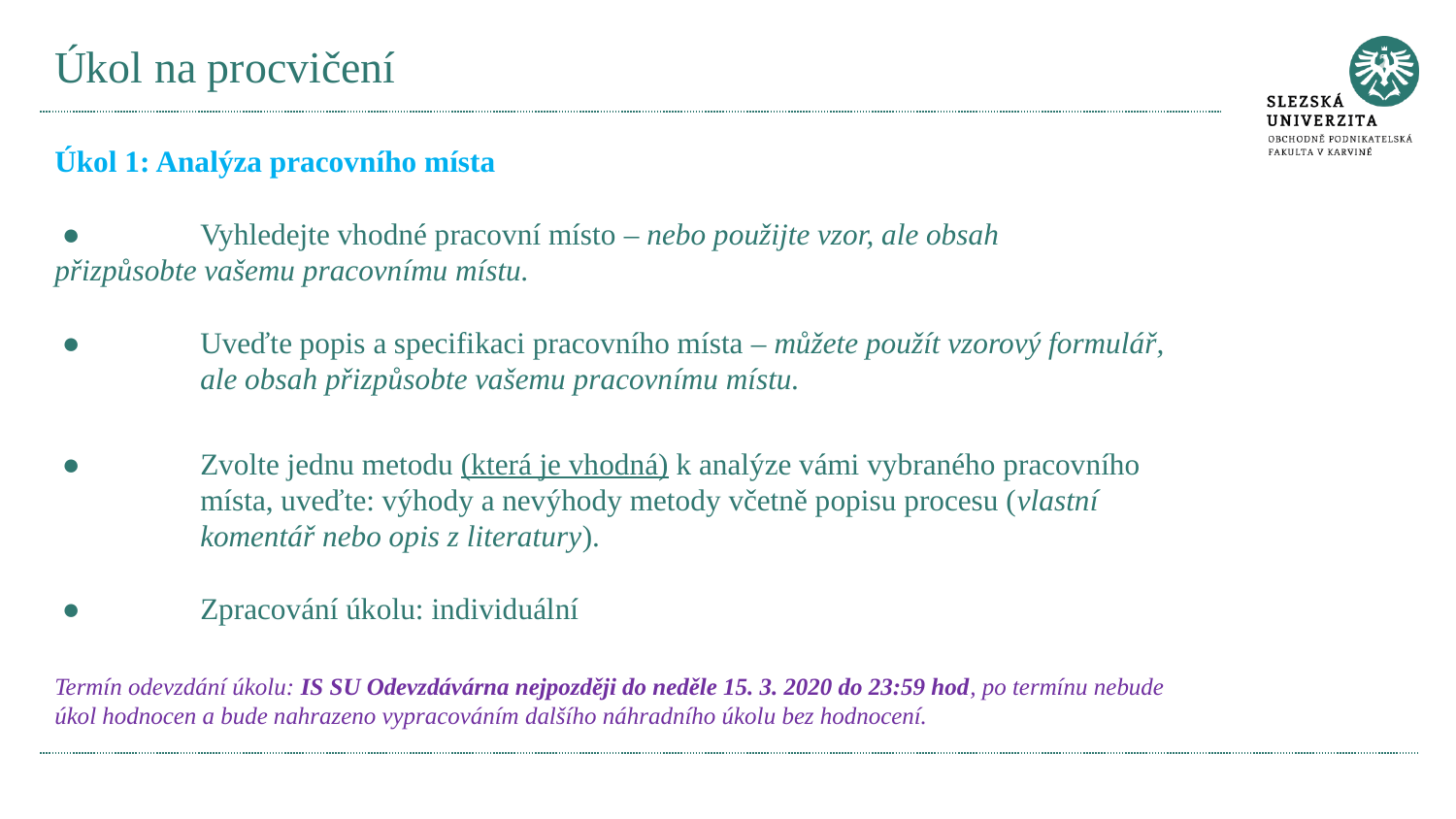

# Úkol na procvičení
Úkol 1: Analýza pracovního místa
 ●  	Vyhledejte vhodné pracovní místo – nebo použijte vzor, ale obsah 	přizpůsobte vašemu pracovnímu místu.
 ●  	Uveďte popis a specifikaci pracovního místa – můžete použít vzorový formulář, 	ale obsah přizpůsobte vašemu pracovnímu místu.

 ●  	Zvolte jednu metodu (která je vhodná) k analýze vámi vybraného pracovního 	místa, uveďte: výhody a nevýhody metody včetně popisu procesu (vlastní 	komentář nebo opis z literatury).
 ●  	Zpracování úkolu: individuální
Termín odevzdání úkolu: IS SU Odevzdávárna nejpozději do neděle 15. 3. 2020 do 23:59 hod, po termínu nebude úkol hodnocen a bude nahrazeno vypracováním dalšího náhradního úkolu bez hodnocení.